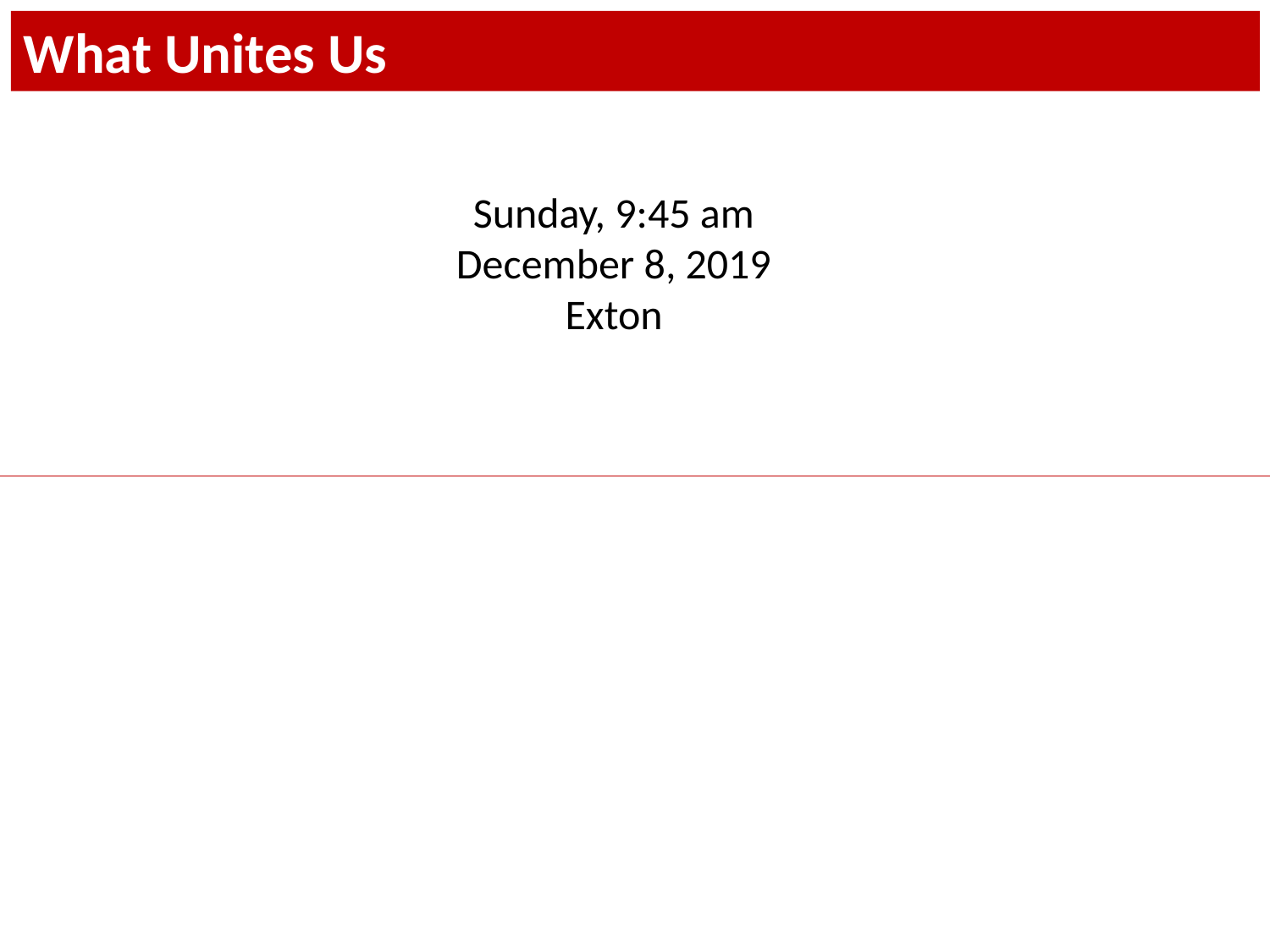

What Unites Us
Sunday, 9:45 am
December 8, 2019
Exton